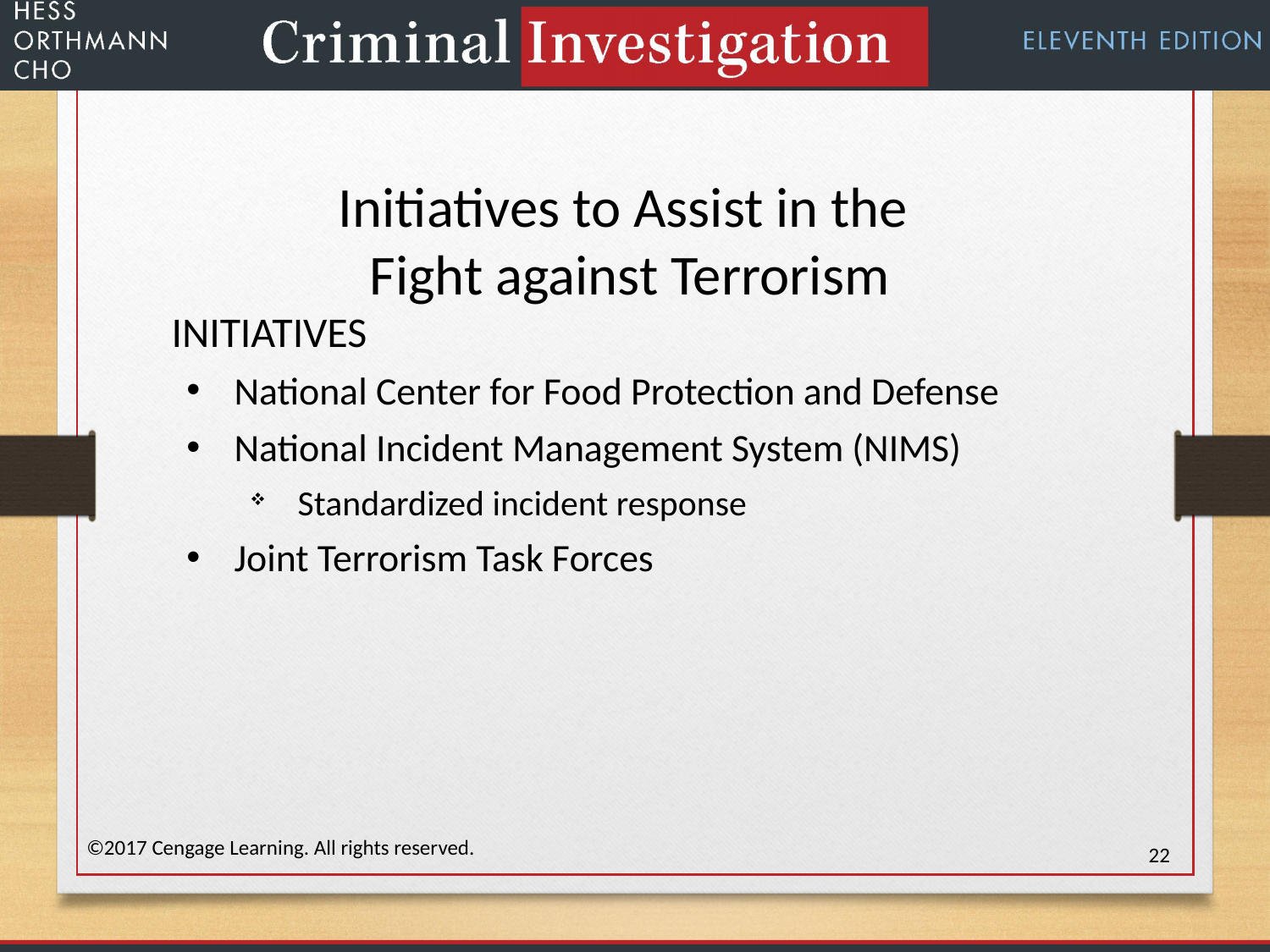

Initiatives to Assist in the
Fight against Terrorism

INITIATIVES
National Center for Food Protection and Defense
National Incident Management System (NIMS)
Standardized incident response
Joint Terrorism Task Forces
©2017 Cengage Learning. All rights reserved.
22